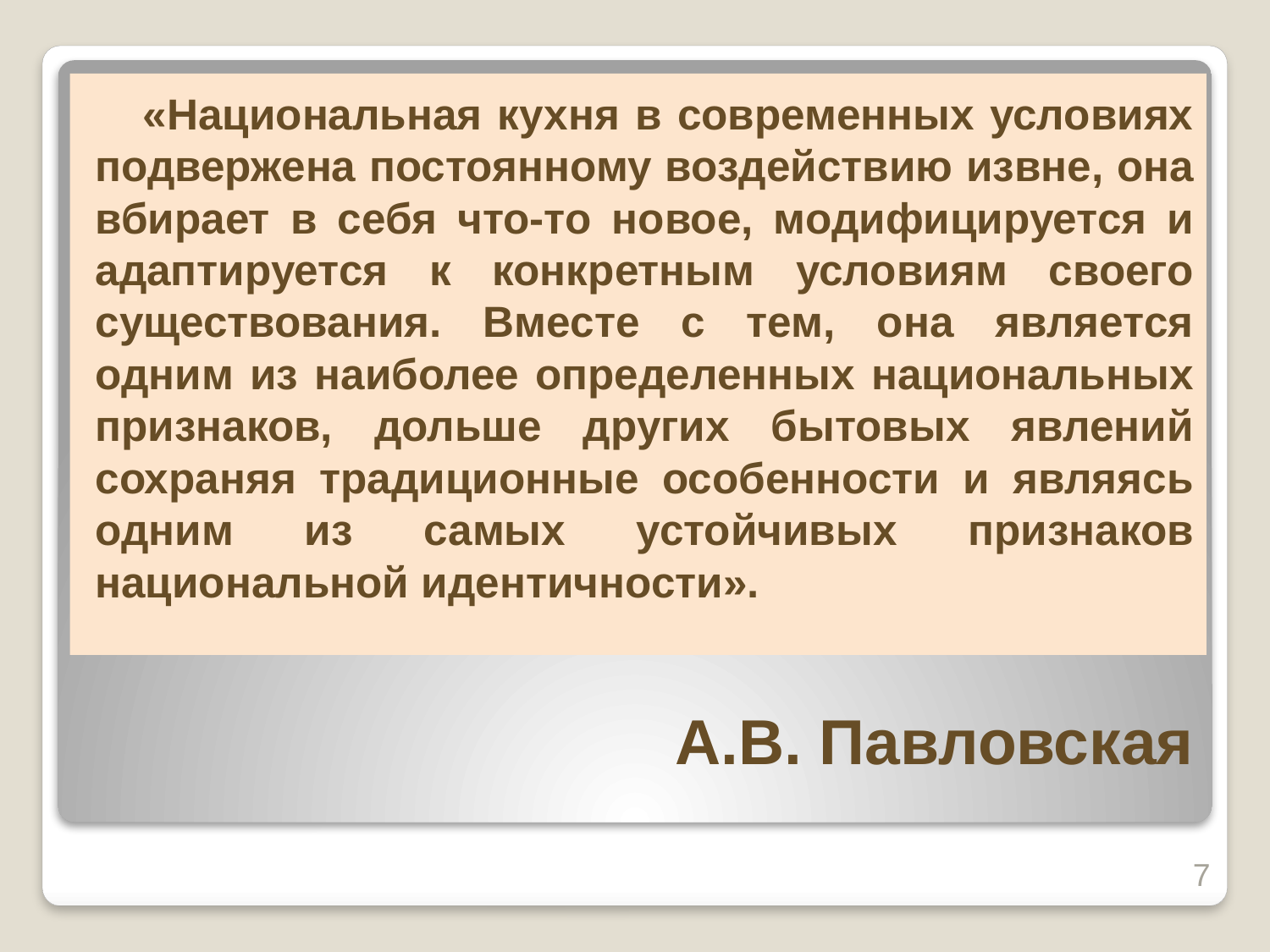

«Национальная кухня в современных условиях подвержена постоянному воздействию извне, она вбирает в себя что-то новое, модифицируется и адаптируется к конкретным условиям своего существования. Вместе с тем, она является одним из наиболее определенных национальных признаков, дольше других бытовых явлений сохраняя традиционные особенности и являясь одним из самых устойчивых признаков национальной идентичности».

# А.В. Павловская
7